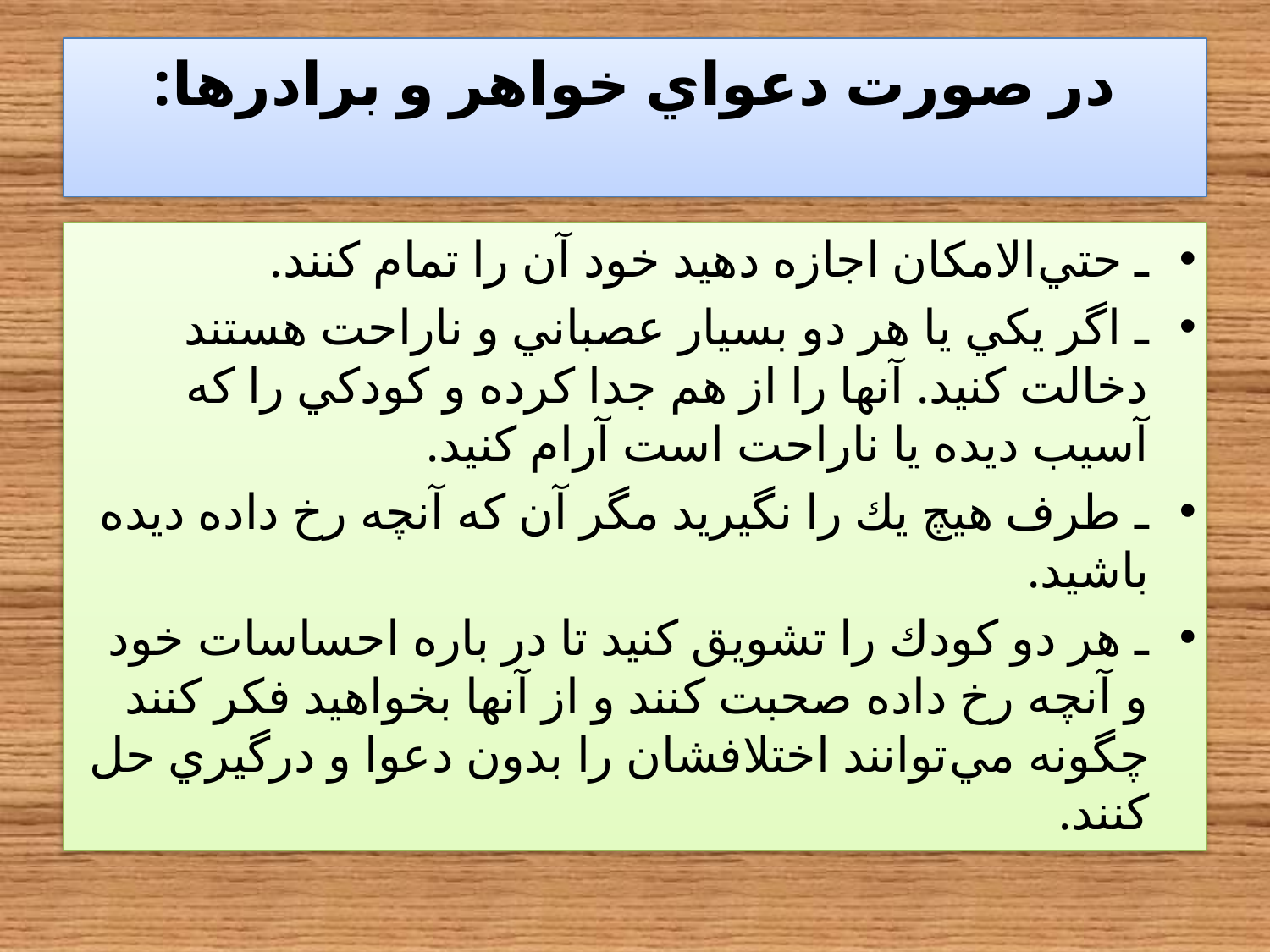

# در صورت دعواي خواهر و برادرها:
ـ حتي‌الامكان اجازه دهيد خود آن را تمام كنند.
ـ اگر يكي يا هر دو بسيار عصباني و ناراحت هستند دخالت كنيد. آنها را از هم جدا كرده و كودكي را كه آسيب ديده يا ناراحت است آرام كنيد.
ـ طرف هيچ يك را نگيريد مگر آن كه آنچه رخ داده ديده باشيد.
ـ هر دو كودك را تشويق كنيد تا در باره احساسات خود و آنچه رخ داده صحبت كنند و از آنها بخواهيد فكر كنند چگونه مي‌‌توانند اختلافشان را بدون دعوا و درگيري حل كنند.